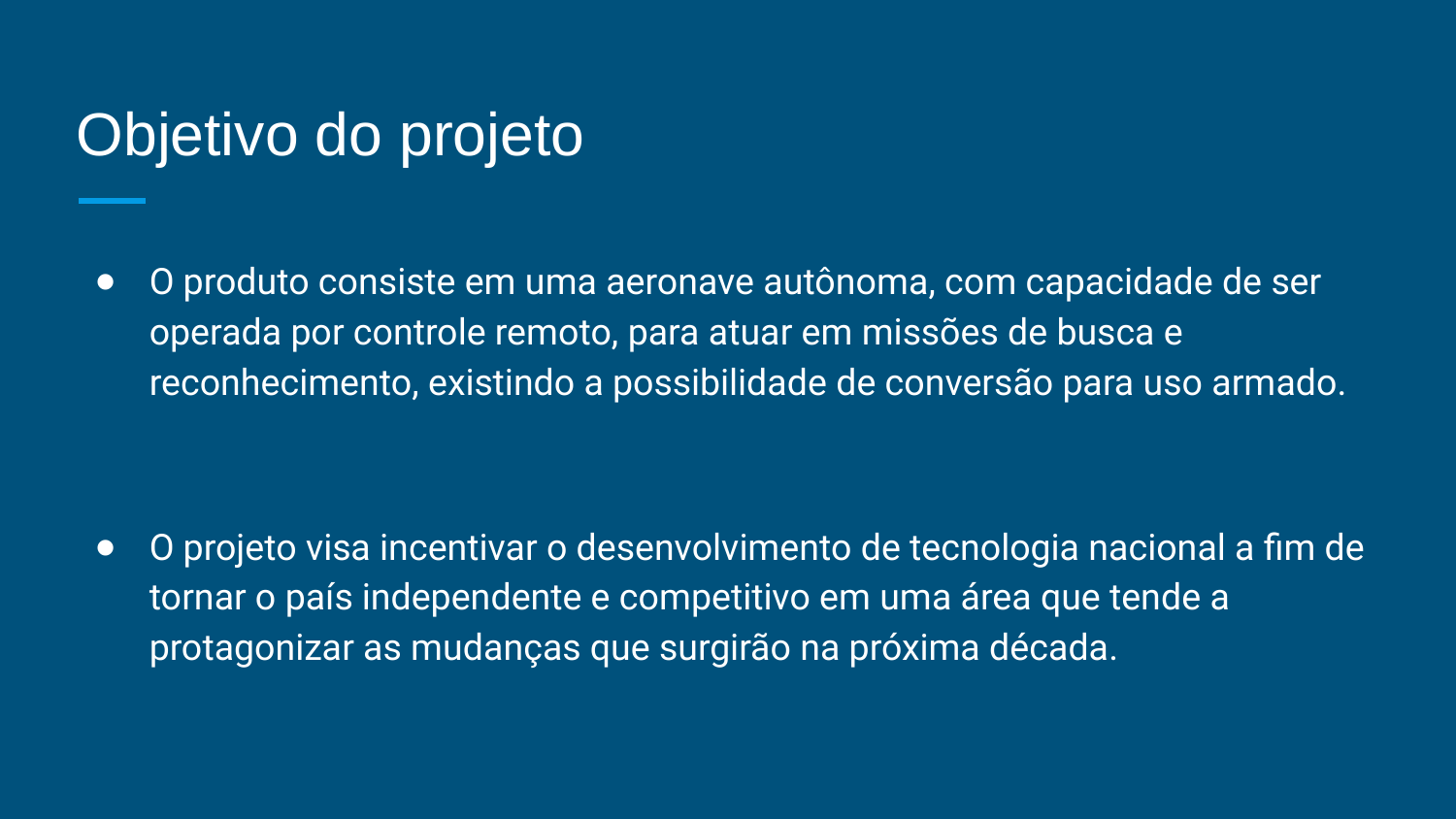

# Objetivo do projeto
O produto consiste em uma aeronave autônoma, com capacidade de ser operada por controle remoto, para atuar em missões de busca e reconhecimento, existindo a possibilidade de conversão para uso armado.

O projeto visa incentivar o desenvolvimento de tecnologia nacional a fim de tornar o país independente e competitivo em uma área que tende a protagonizar as mudanças que surgirão na próxima década.